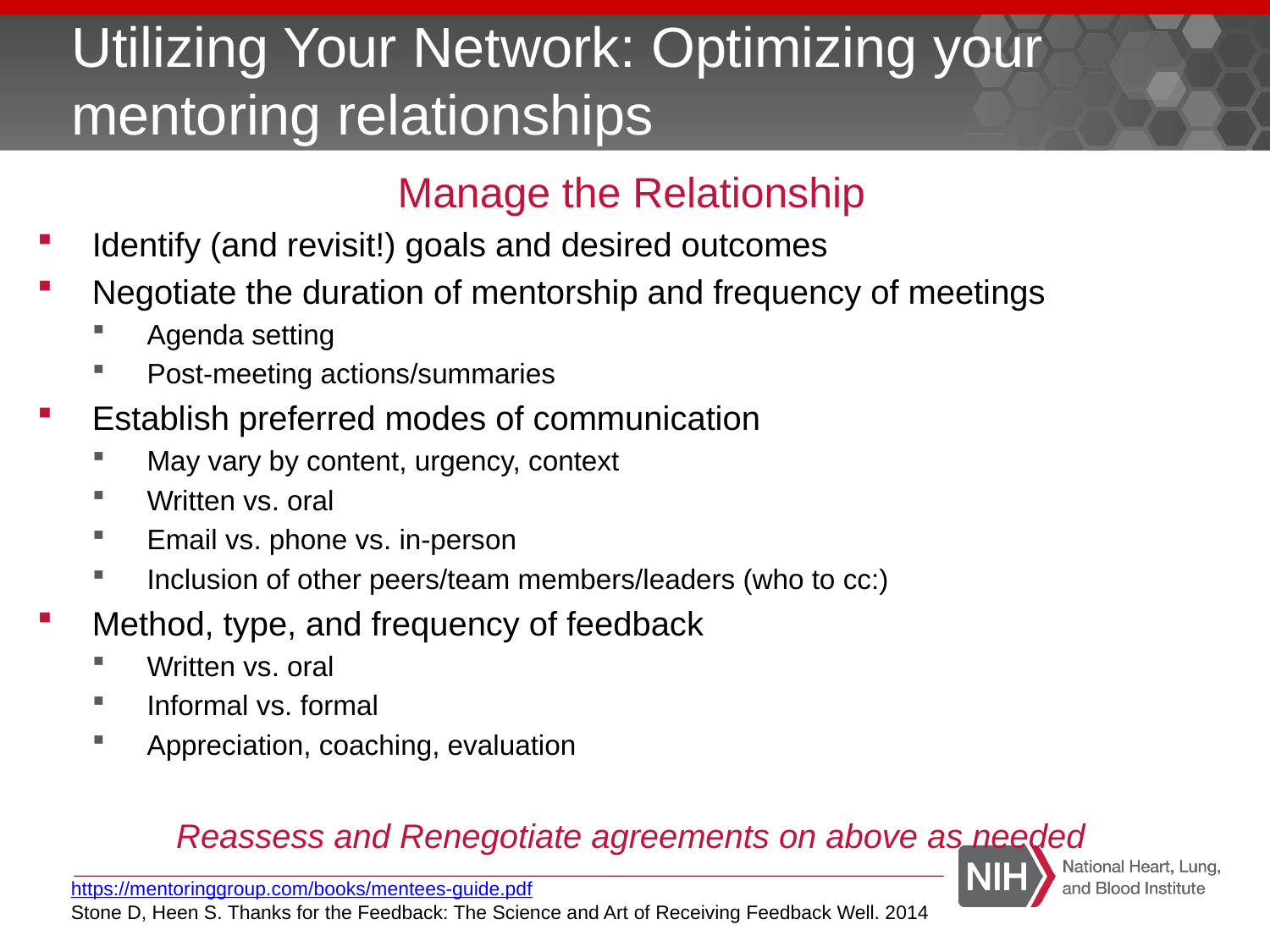

Utilizing Your Network: Optimizing your mentoring relationships
Manage the Relationship
Identify (and revisit!) goals and desired outcomes
Negotiate the duration of mentorship and frequency of meetings
Agenda setting
Post-meeting actions/summaries
Establish preferred modes of communication
May vary by content, urgency, context
Written vs. oral
Email vs. phone vs. in-person
Inclusion of other peers/team members/leaders (who to cc:)
Method, type, and frequency of feedback
Written vs. oral
Informal vs. formal
Appreciation, coaching, evaluation

Reassess and Renegotiate agreements on above as needed
https://mentoringgroup.com/books/mentees-guide.pdf
Stone D, Heen S. Thanks for the Feedback: The Science and Art of Receiving Feedback Well. 2014